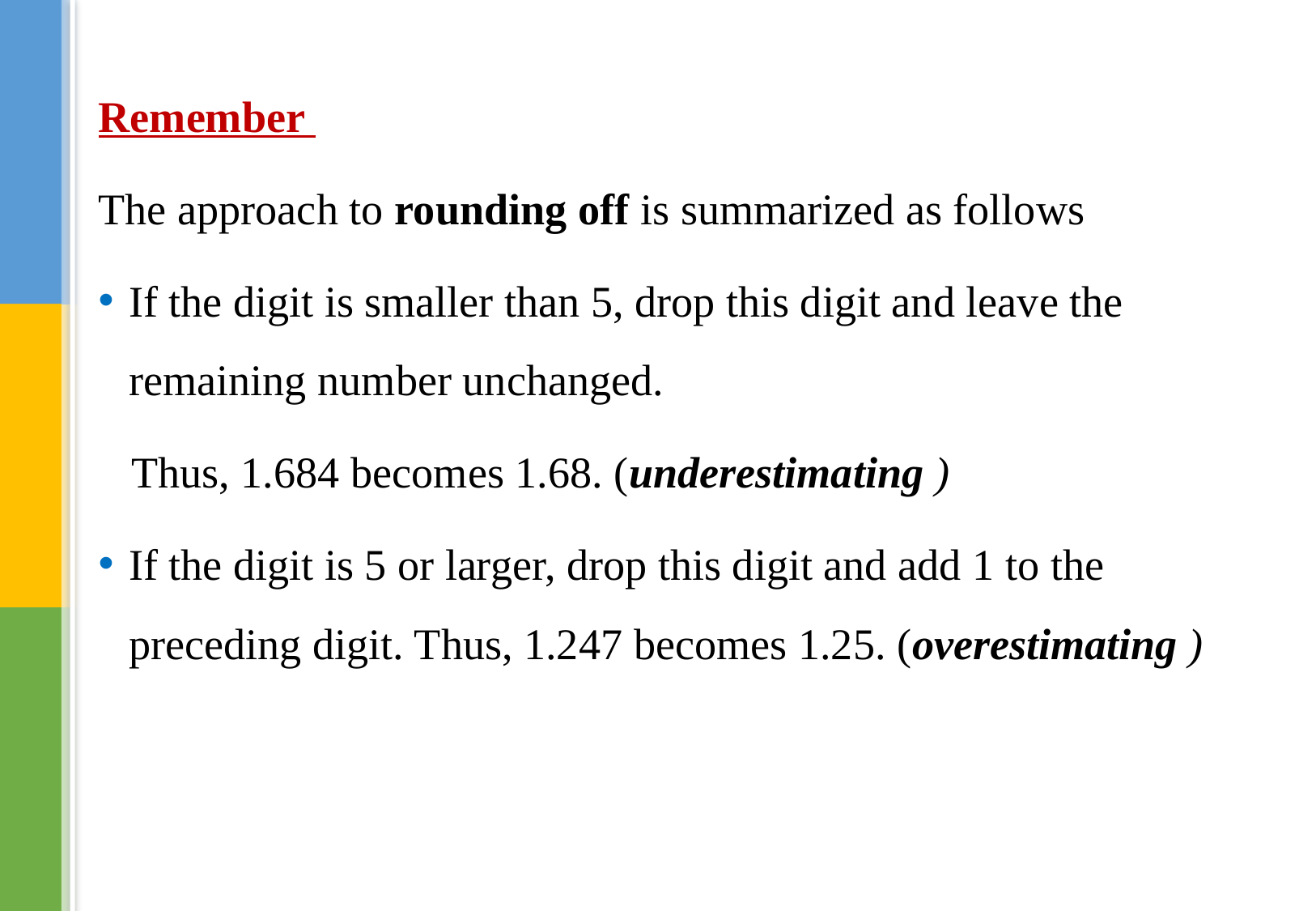

Remember
The approach to rounding off is summarized as follows
If the digit is smaller than 5, drop this digit and leave the remaining number unchanged.
   Thus, 1.684 becomes 1.68. (underestimating )
If the digit is 5 or larger, drop this digit and add 1 to the preceding digit. Thus, 1.247 becomes 1.25. (overestimating )